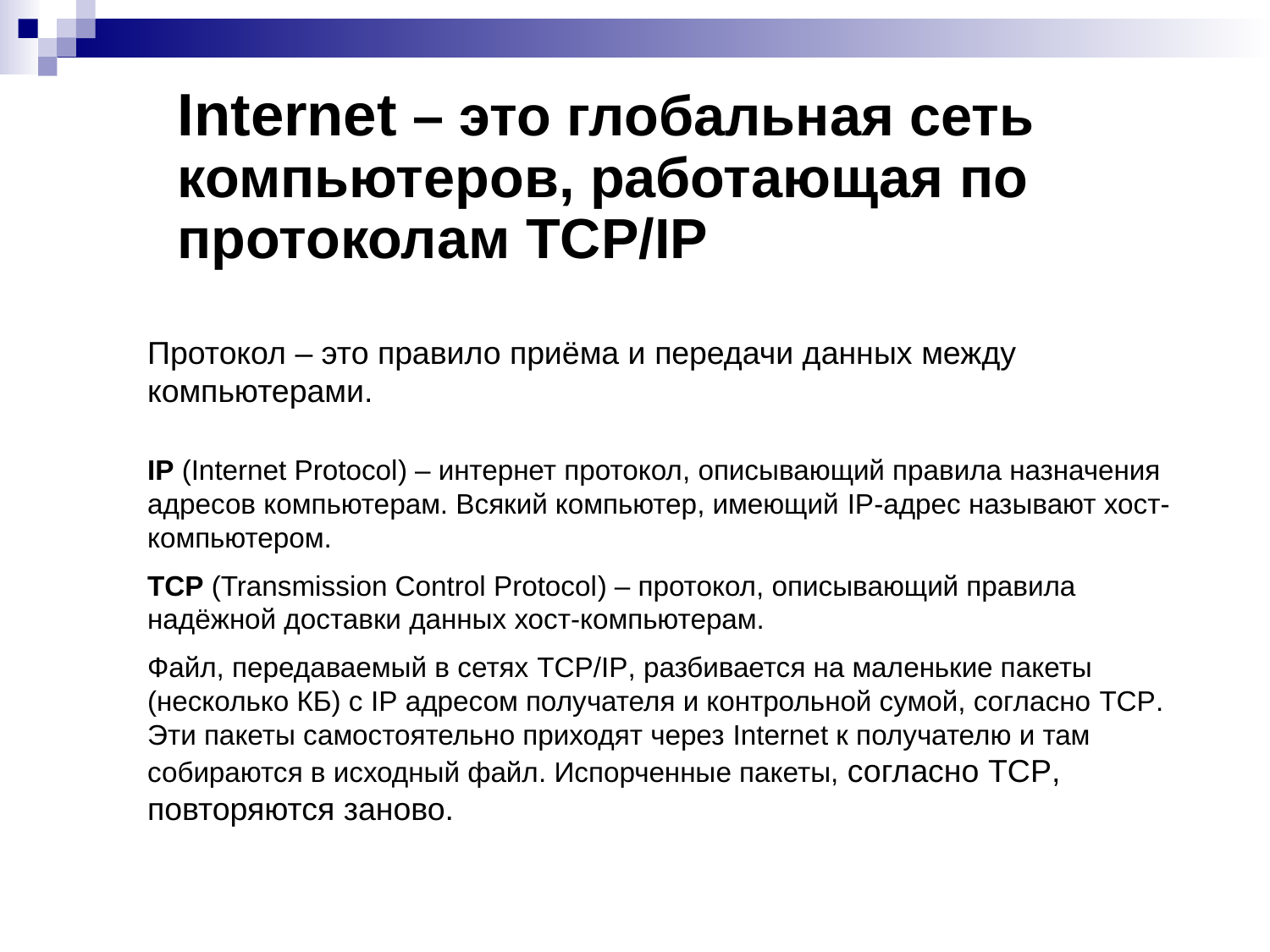

# Internet – это глобальная сеть компьютеров, работающая по протоколам TCP/IP
Протокол – это правило приёма и передачи данных между компьютерами.
IP (Internet Protocol) – интернет протокол, описывающий правила назначения адресов компьютерам. Всякий компьютер, имеющий IP-адрес называют хост-компьютером.
TCP (Transmission Control Protocol) – протокол, описывающий правила надёжной доставки данных хост-компьютерам.
Файл, передаваемый в сетях TCP/IP, разбивается на маленькие пакеты (несколько КБ) с IP адресом получателя и контрольной сумой, согласно TCP. Эти пакеты самостоятельно приходят через Internet к получателю и там собираются в исходный файл. Испорченные пакеты, согласно TCP, повторяются заново.